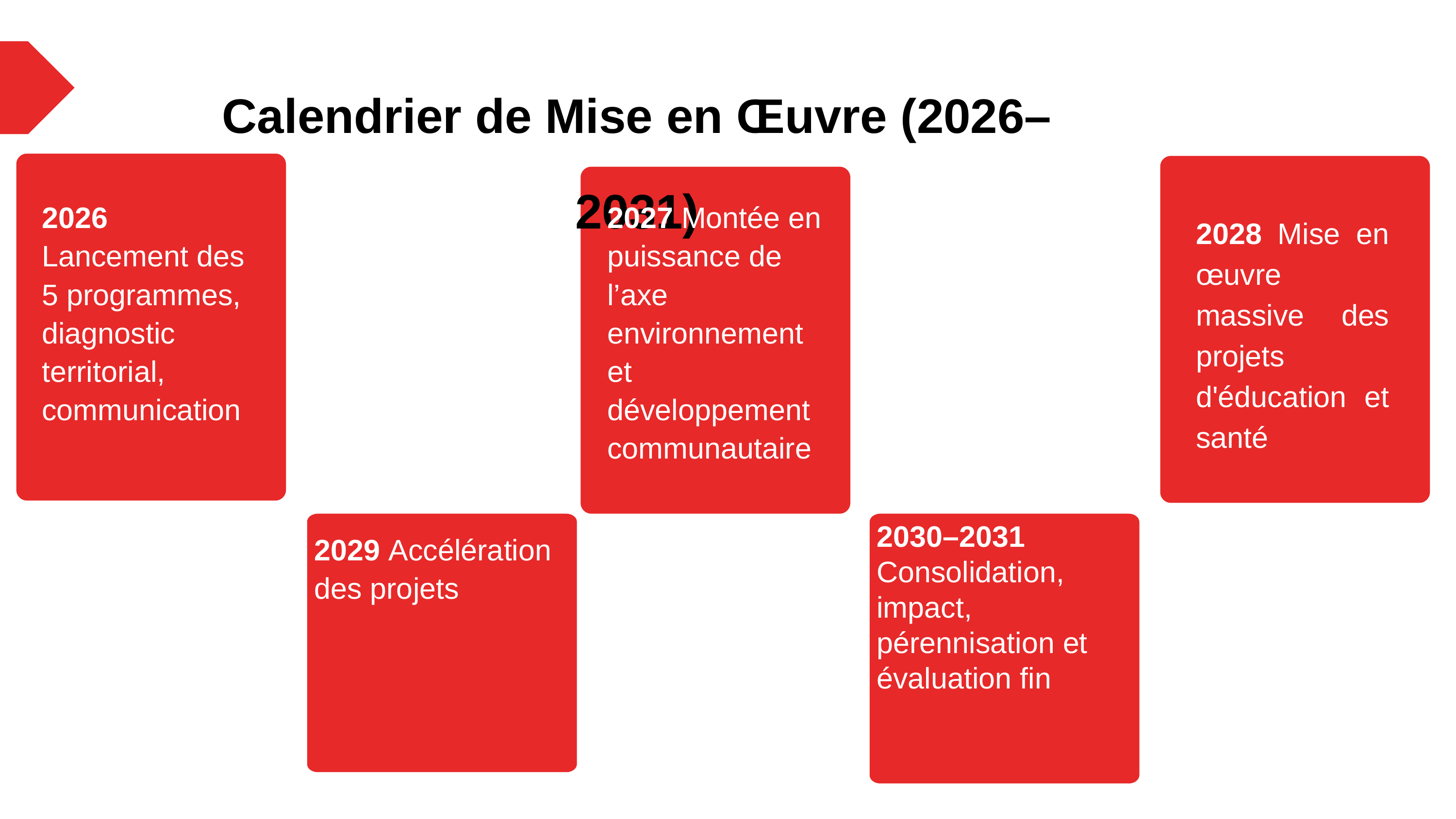

Calendrier de Mise en Œuvre (2026–2031)

2026 Lancement des 5 programmes, diagnostic territorial, communication

2027 Montée en puissance de l’axe environnement et développement communautaire
2028 Mise en œuvre massive des projets d'éducation et santé
02
04
2030–2031 Consolidation, impact, pérennisation et évaluation fin

Écrivez votre point de l'ordre du jour
2029 Accélération des projets